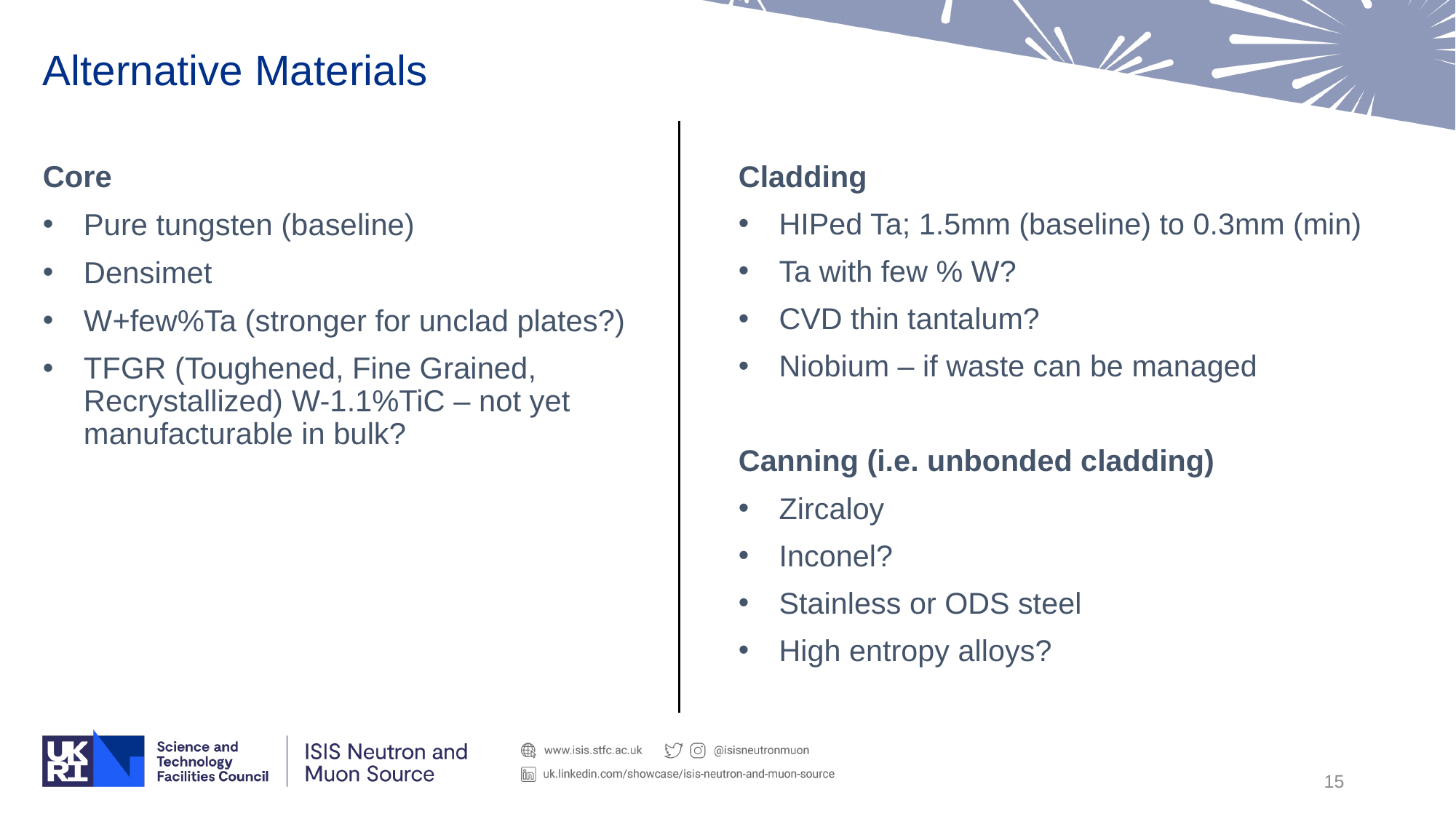

# Alternative Materials
Core
Pure tungsten (baseline)
Densimet
W+few%Ta (stronger for unclad plates?)
TFGR (Toughened, Fine Grained, Recrystallized) W-1.1%TiC – not yet manufacturable in bulk?

Cladding
HIPed Ta; 1.5mm (baseline) to 0.3mm (min)
Ta with few % W?
CVD thin tantalum?
Niobium – if waste can be managed

Canning (i.e. unbonded cladding)
Zircaloy
Inconel?
Stainless or ODS steel
High entropy alloys?
15